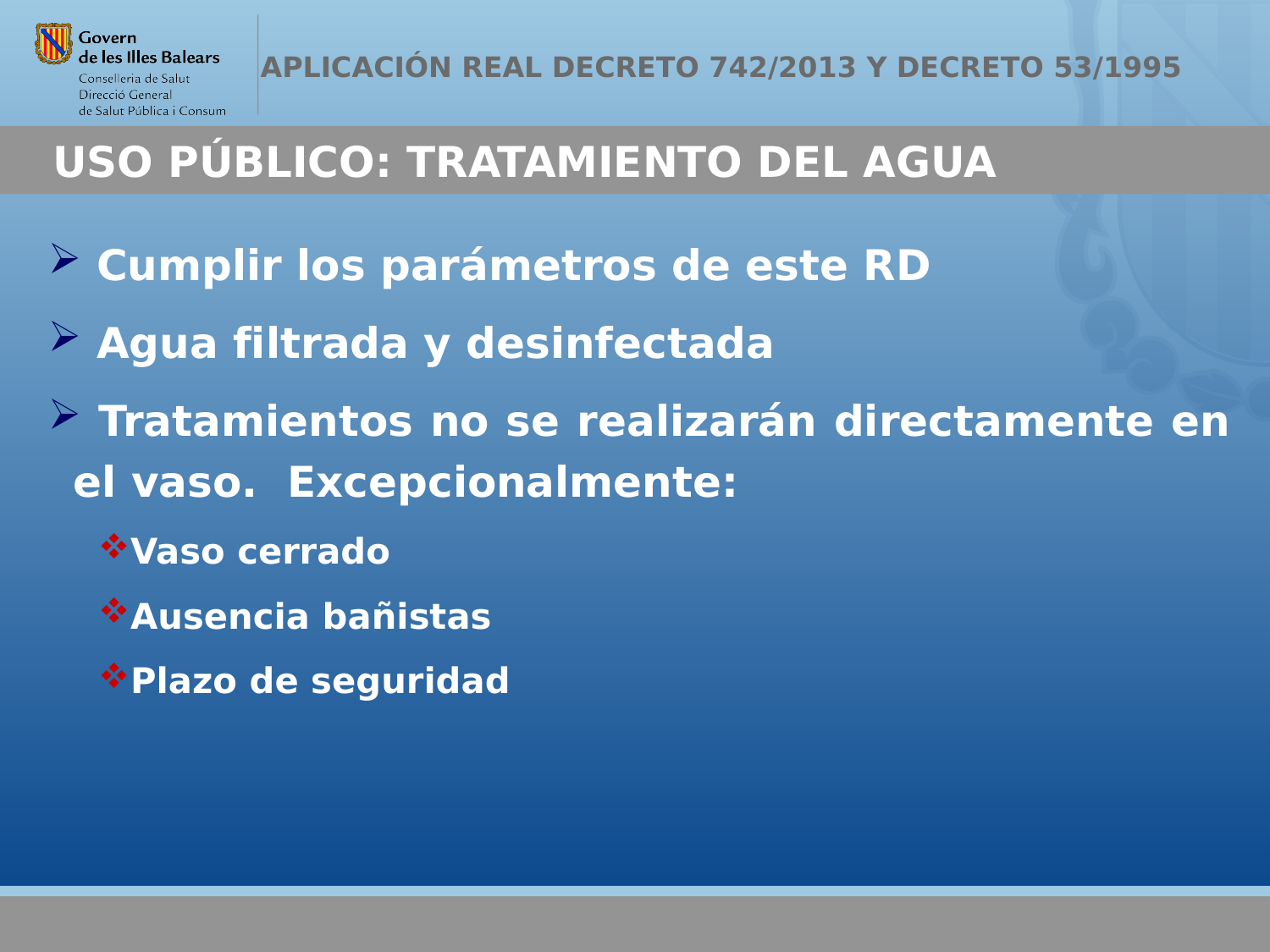

# USO PÚBLICO: TRATAMIENTO DEL AGUA
 Cumplir los parámetros de este RD
 Agua filtrada y desinfectada
 Tratamientos no se realizarán directamente en el vaso.  Excepcionalmente:
Vaso cerrado
Ausencia bañistas
Plazo de seguridad